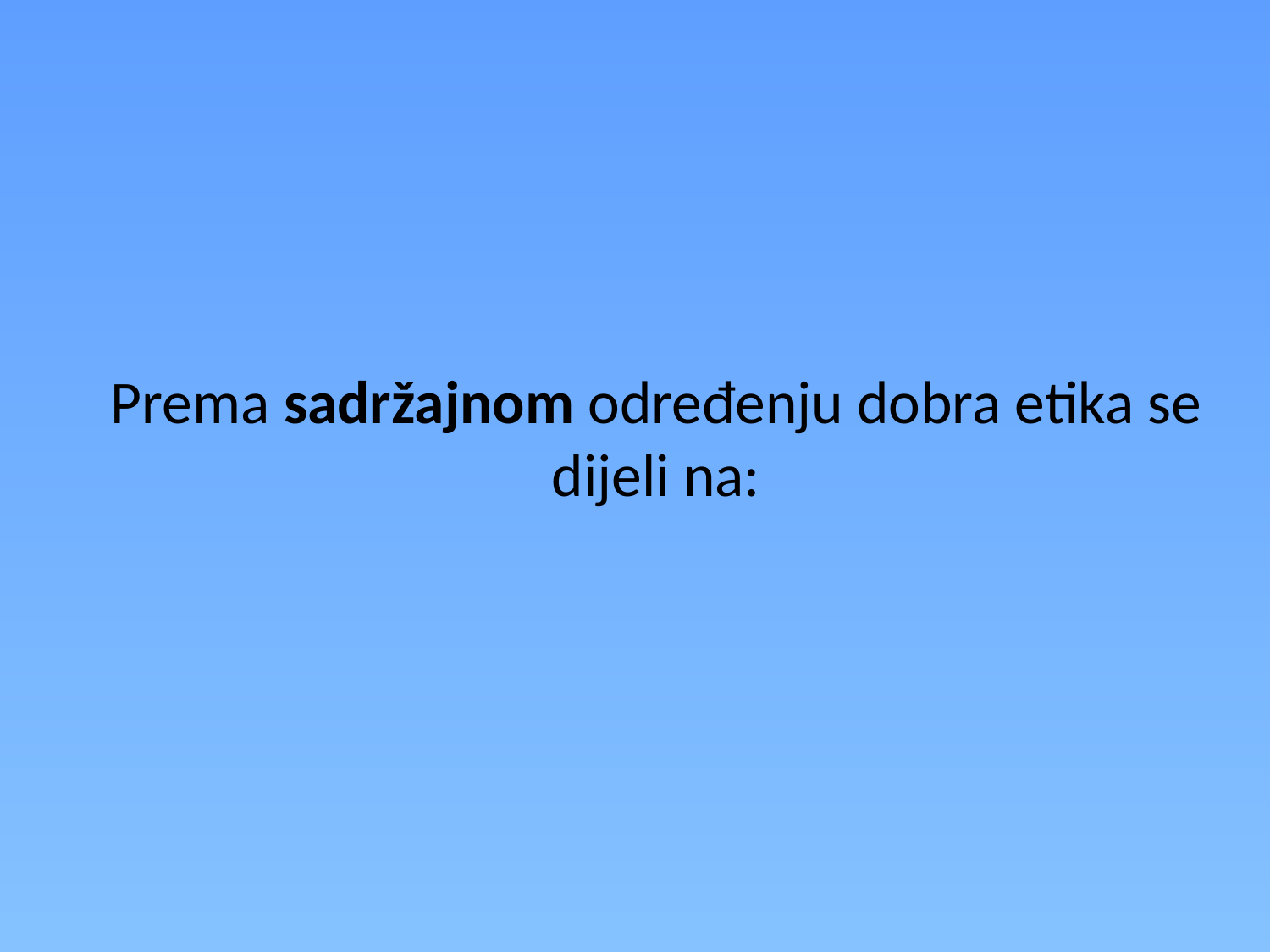

# Prema sadržajnom određenju dobra etika se dijeli na: